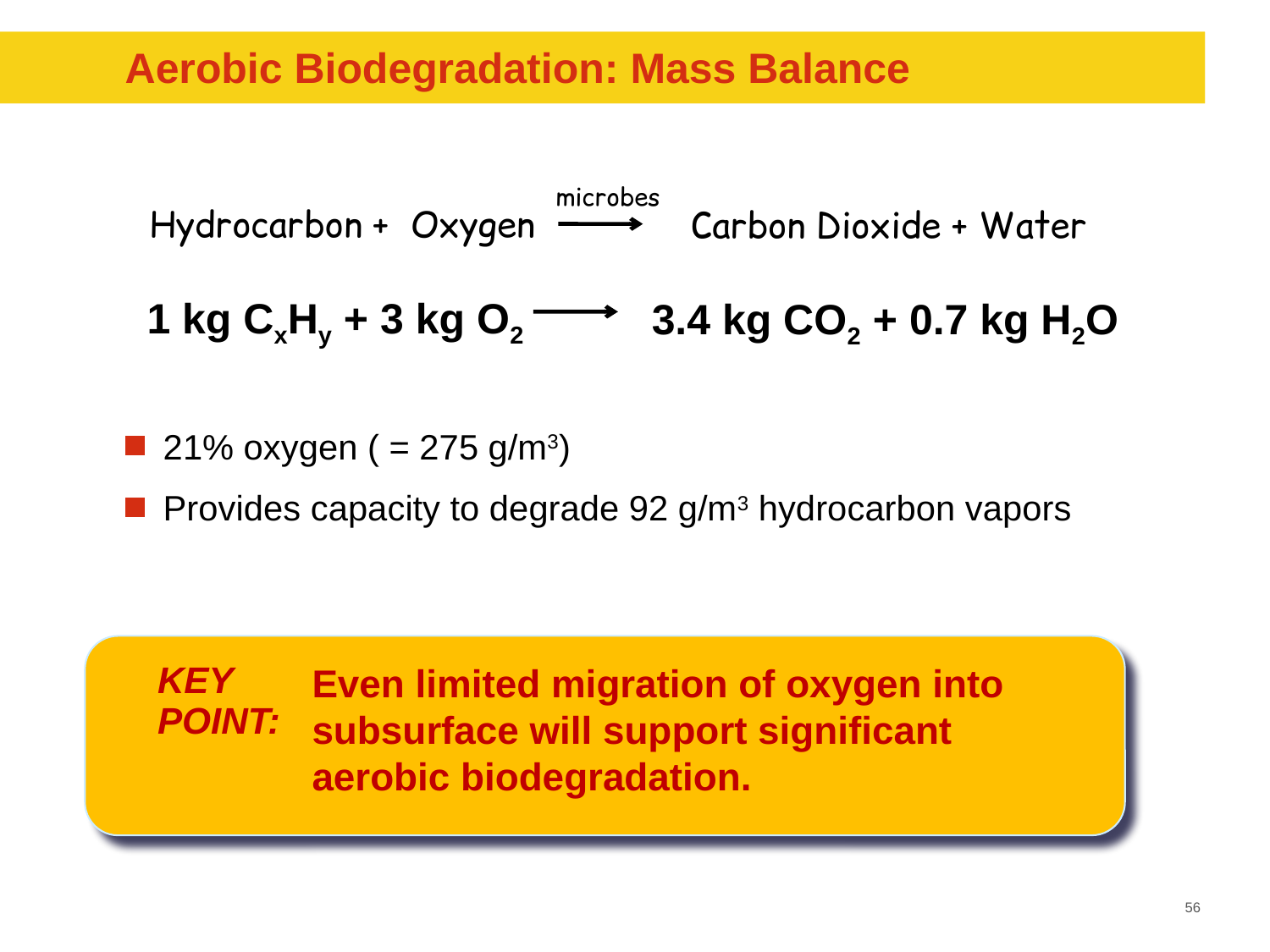

# Aerobic Biodegradation: Mass Balance
microbes
Hydrocarbon +  Oxygen
Carbon Dioxide + Water

1 kg CxHy + 3 kg O2
3.4 kg CO2 + 0.7 kg H2O

21% oxygen ( = 275 g/m3)
Provides capacity to degrade 92 g/m3 hydrocarbon vapors

Even limited migration of oxygen into subsurface will support significant aerobic biodegradation.
KEY  POINT: